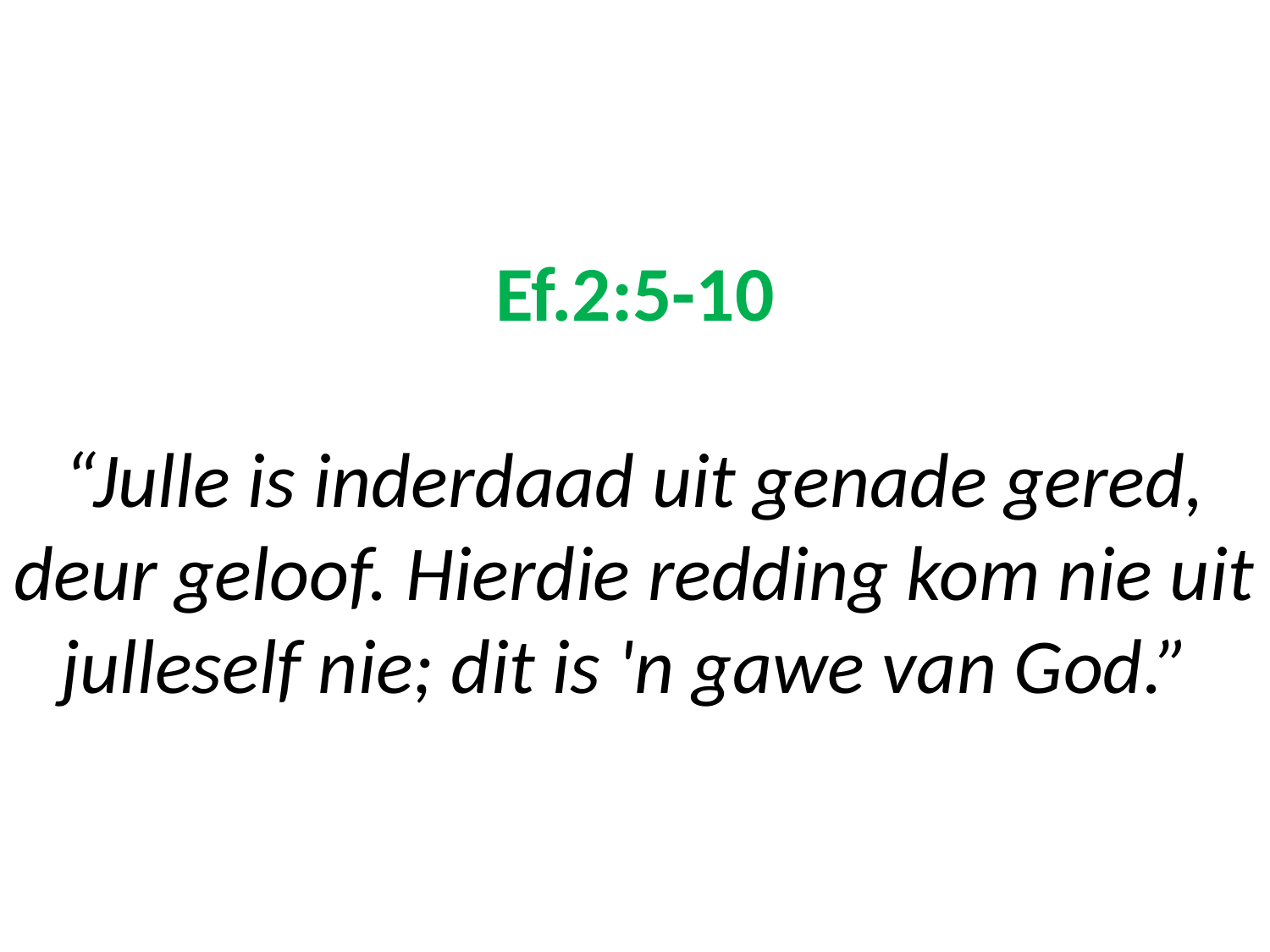

# Ef.2:5-10 “Julle is inderdaad uit genade gered, deur geloof. Hierdie redding kom nie uit julleself nie; dit is 'n gawe van God.”